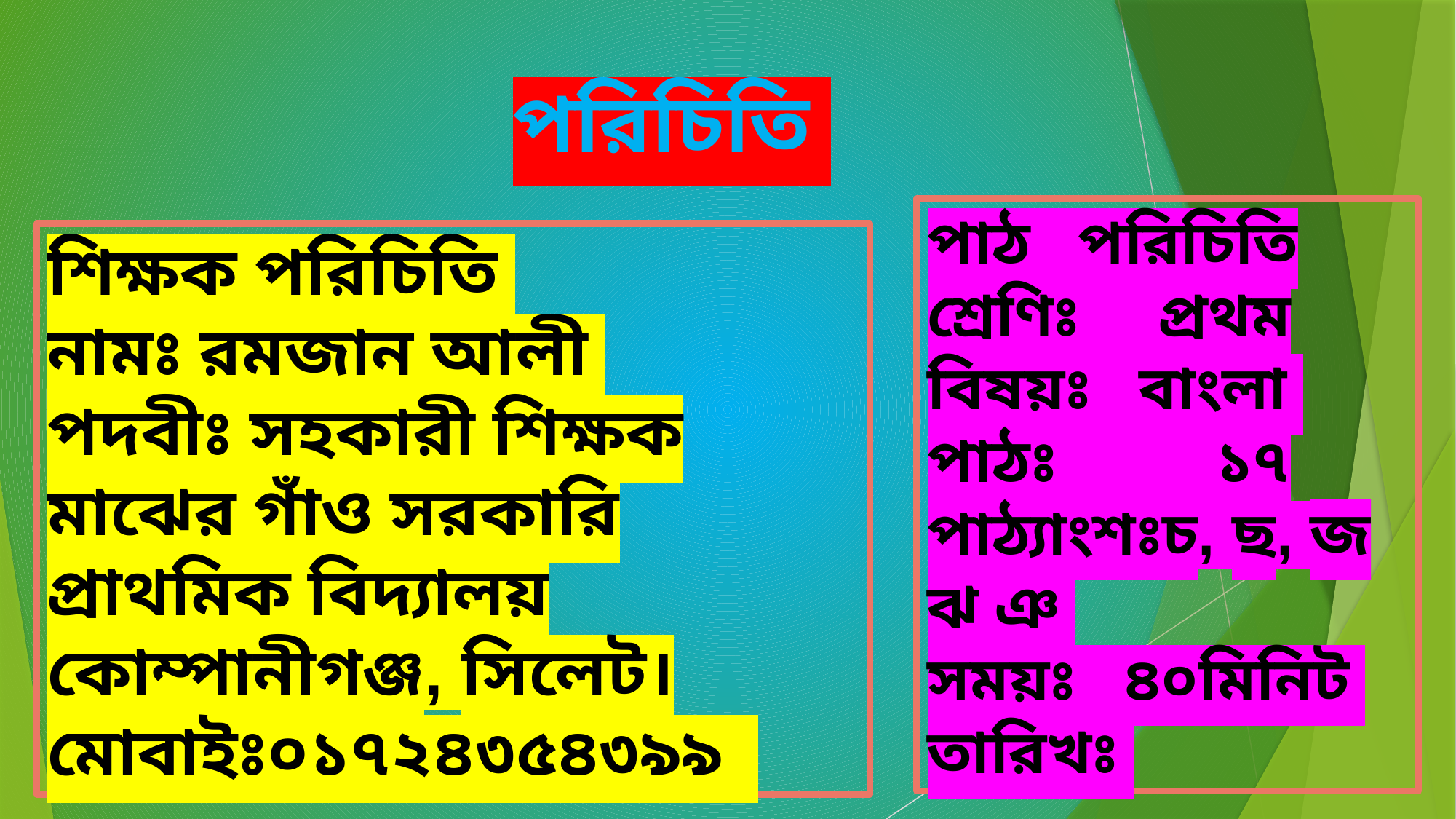

পরিচিতি
পাঠ   পরিচিতি
শ্রেণিঃ     প্রথম
বিষয়ঃ   বাংলা
পাঠঃ          ১৭
পাঠ্যাংশঃচ, ছ, জ ঝ ঞ
সময়ঃ   ৪০মিনিট
তারিখঃ
শিক্ষক পরিচিতি
নামঃ রমজান আলী
পদবীঃ সহকারী শিক্ষক
মাঝের গাঁও সরকারি প্রাথমিক বিদ্যালয়
কোম্পানীগঞ্জ, সিলেট।
মোবাইঃ০১৭২৪৩৫৪৩৯৯